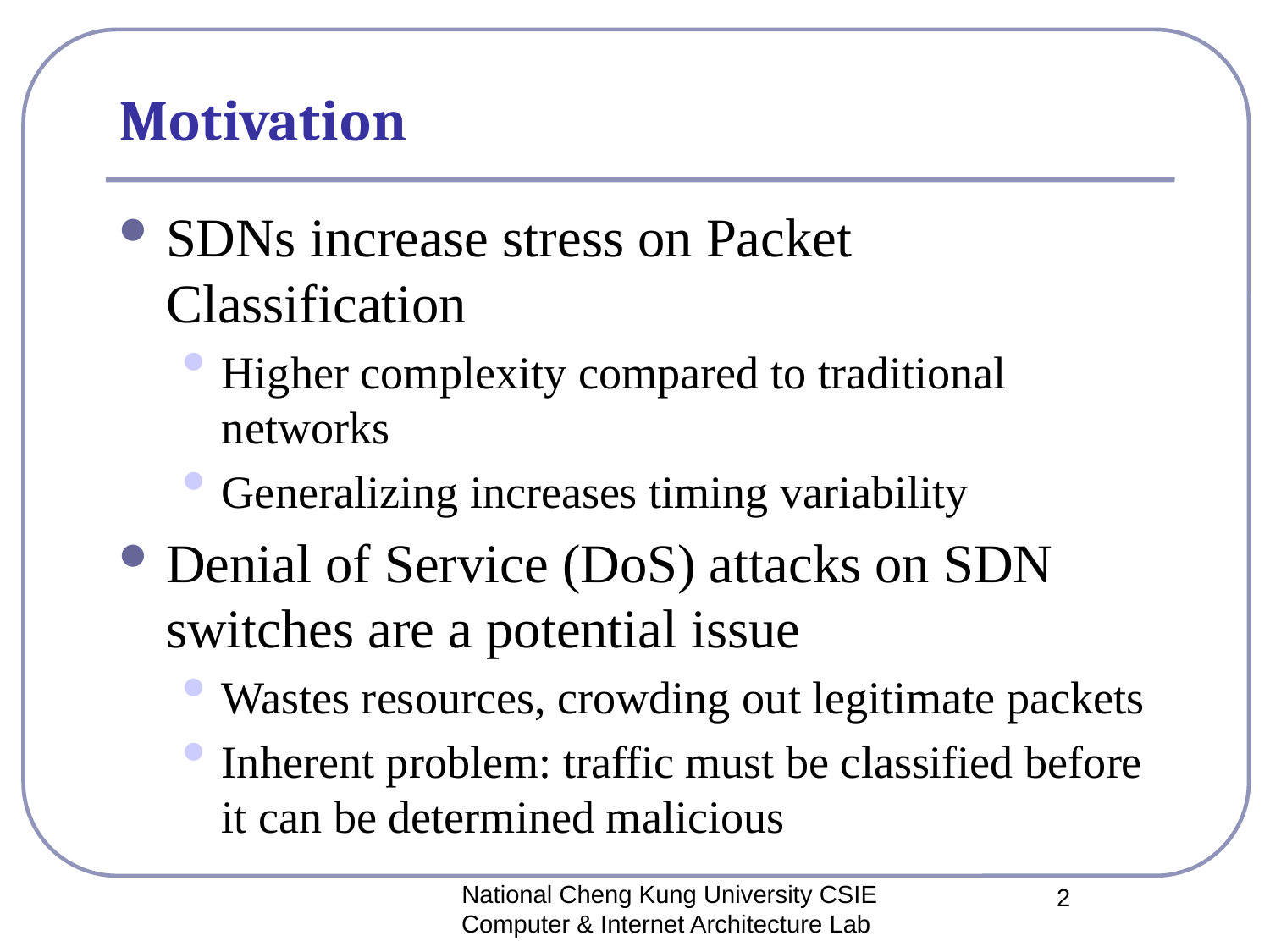

# Motivation
SDNs increase stress on Packet Classification
Higher complexity compared to traditional networks
Generalizing increases timing variability
Denial of Service (DoS) attacks on SDN switches are a potential issue
Wastes resources, crowding out legitimate packets
Inherent problem: traffic must be classified before it can be determined malicious
National Cheng Kung University CSIE Computer & Internet Architecture Lab
2